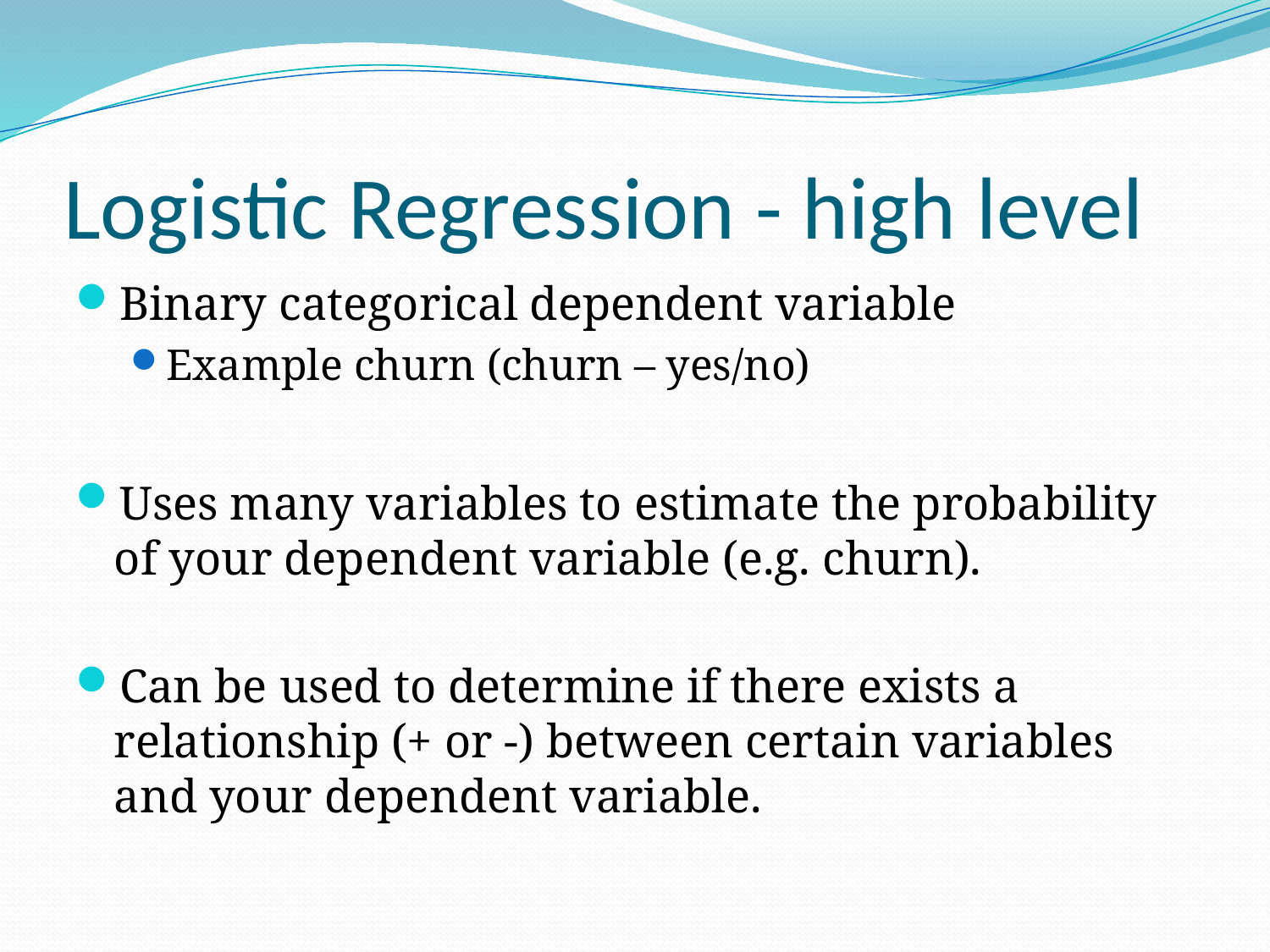

# Logistic Regression - high level
Binary categorical dependent variable
Example churn (churn – yes/no)

Uses many variables to estimate the probability of your dependent variable (e.g. churn).

Can be used to determine if there exists a relationship (+ or -) between certain variables and your dependent variable.